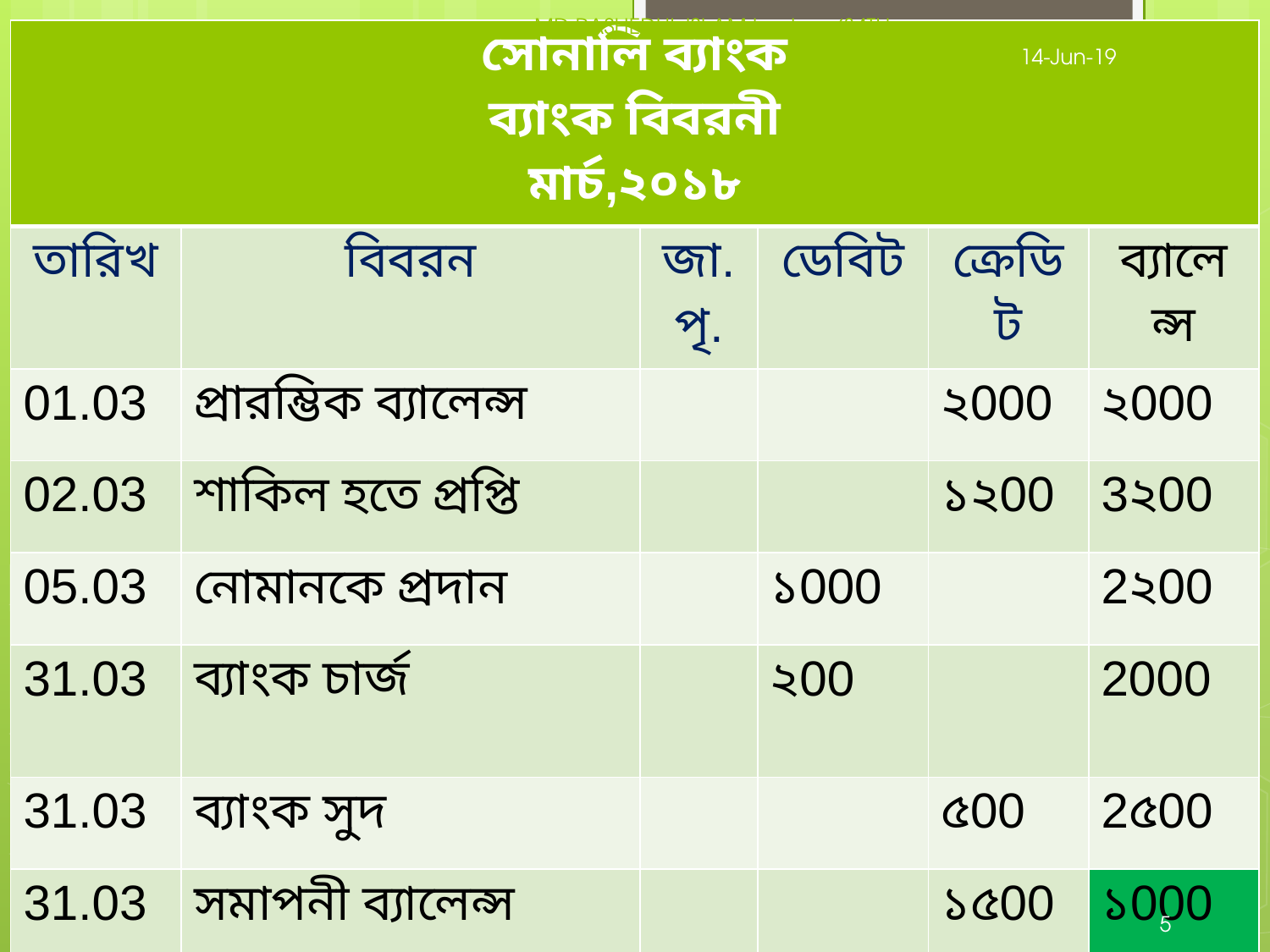

MD.RASHEDUL ISLAM,Lecturer(34TH BCS)
| সোনালি ব্যাংক ব্যাংক বিবরনী মার্চ,২০১৮ |  |  |  |  |  |
| --- | --- | --- | --- | --- | --- |
| তারিখ | বিবরন | জা. পৃ. | ডেবিট | ক্রেডিট | ব্যালেন্স |
| 01.03 | প্রারম্ভিক ব্যালেন্স |  |  | ২000 | ২000 |
| 02.03 | শাকিল হতে প্রপ্তি |  |  | ১২00 | 3২00 |
| 05.03 | নোমানকে প্রদান |  | ১000 |  | 2২00 |
| 31.03 | ব্যাংক চার্জ |  | ২00 |  | 2000 |
| 31.03 | ব্যাংক সুদ |  |  | ৫00 | 2৫00 |
| 31.03 | সমাপনী ব্যালেন্স |  |  | ১৫00 | ১000 |
14-Jun-19
5